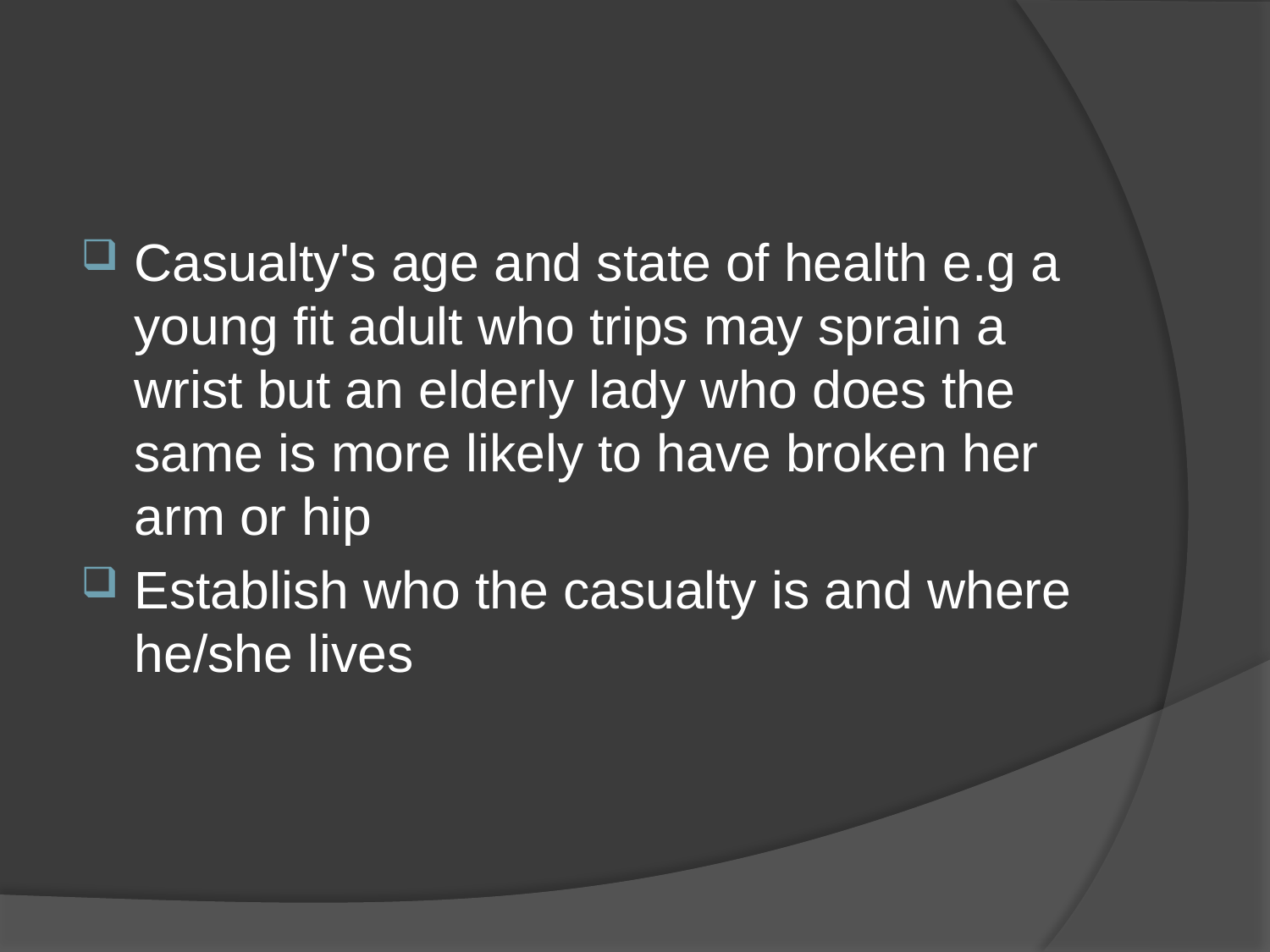

#
Casualty's age and state of health e.g a young fit adult who trips may sprain a wrist but an elderly lady who does the same is more likely to have broken her arm or hip
Establish who the casualty is and where he/she lives